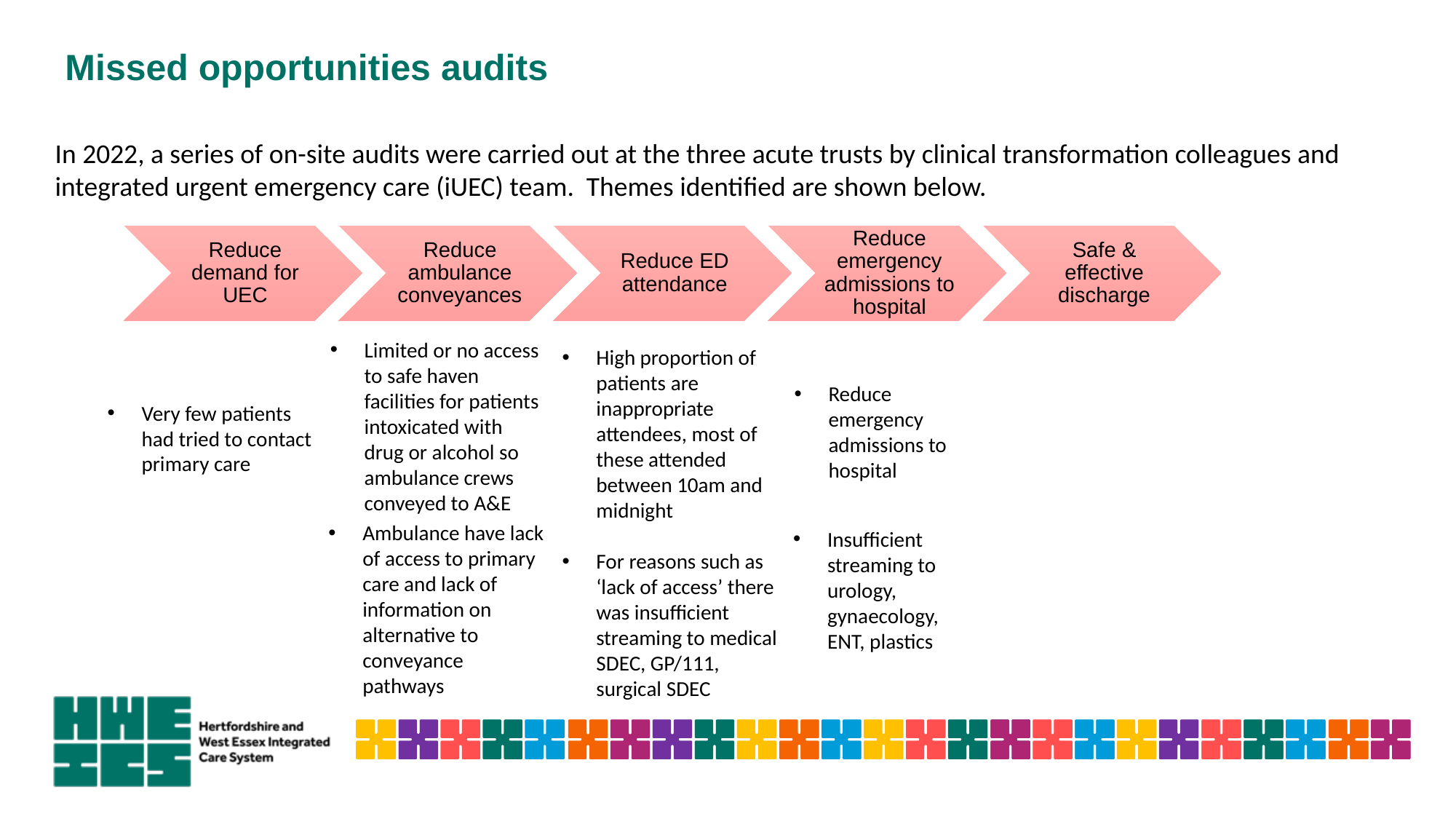

# Missed opportunities audits
Reduce demand for UEC
Reduce ambulance conveyances
Reduce ED attendance
Reduce emergency admissions to hospital
Safe & effective discharge
In 2022, a series of on-site audits were carried out at the three acute trusts by clinical transformation colleagues and integrated urgent emergency care (iUEC) team.  Themes identified are shown below.
Limited or no access to safe haven facilities for patients intoxicated with drug or alcohol so ambulance crews conveyed to A&E
Very few patients had tried to contact primary care
Reduce emergency admissions to hospital
High proportion of patients are inappropriate attendees, most of these attended between 10am and midnight

For reasons such as ‘lack of access’ there was insufficient streaming to medical SDEC, GP/111, surgical SDEC
Insufficient streaming to urology, gynaecology, ENT, plastics
Ambulance have lack of access to primary care and lack of information on alternative to conveyance pathways